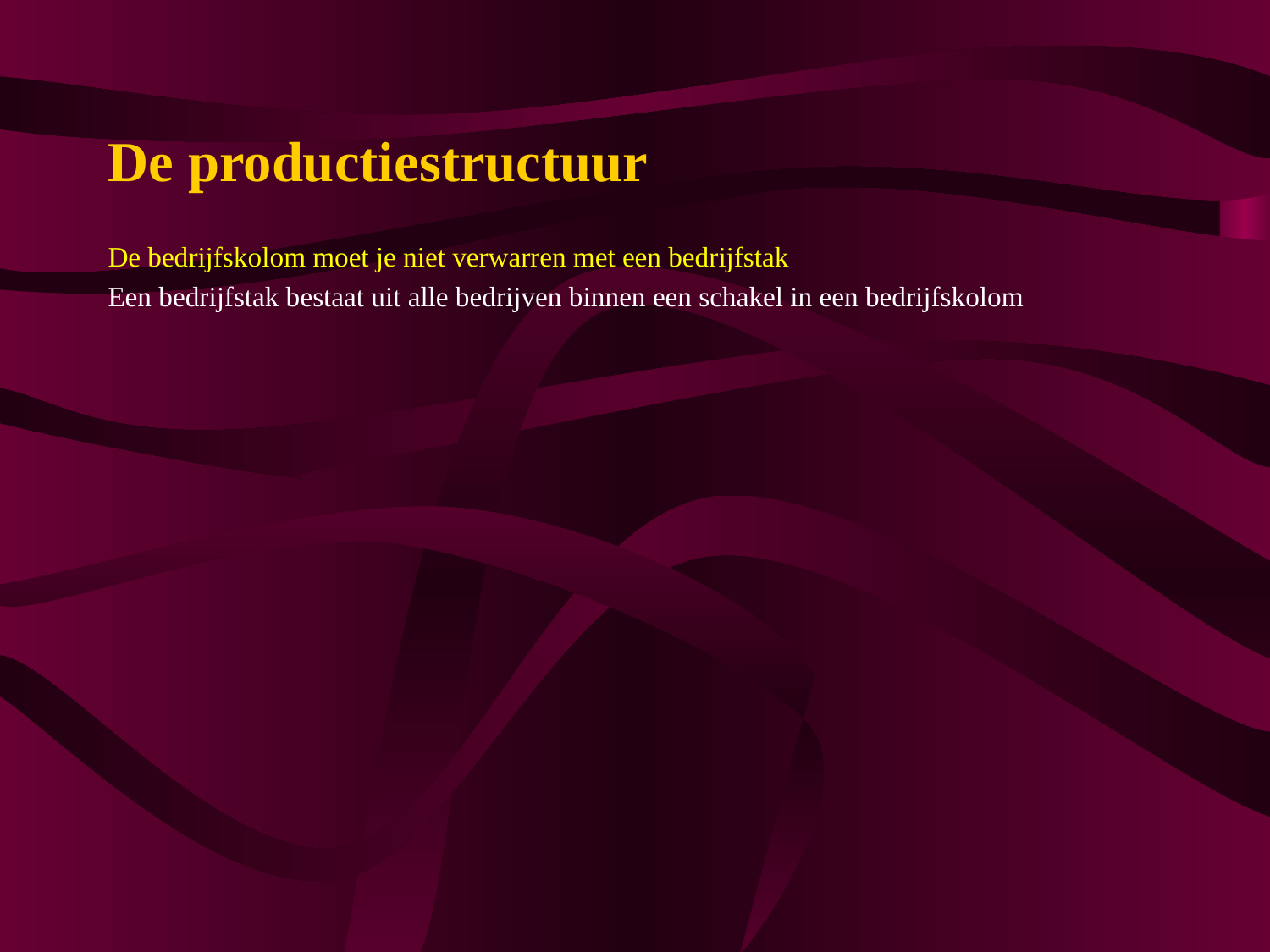

# De productiestructuur
De bedrijfskolom moet je niet verwarren met een bedrijfstak
Een bedrijfstak bestaat uit alle bedrijven binnen een schakel in een bedrijfskolom